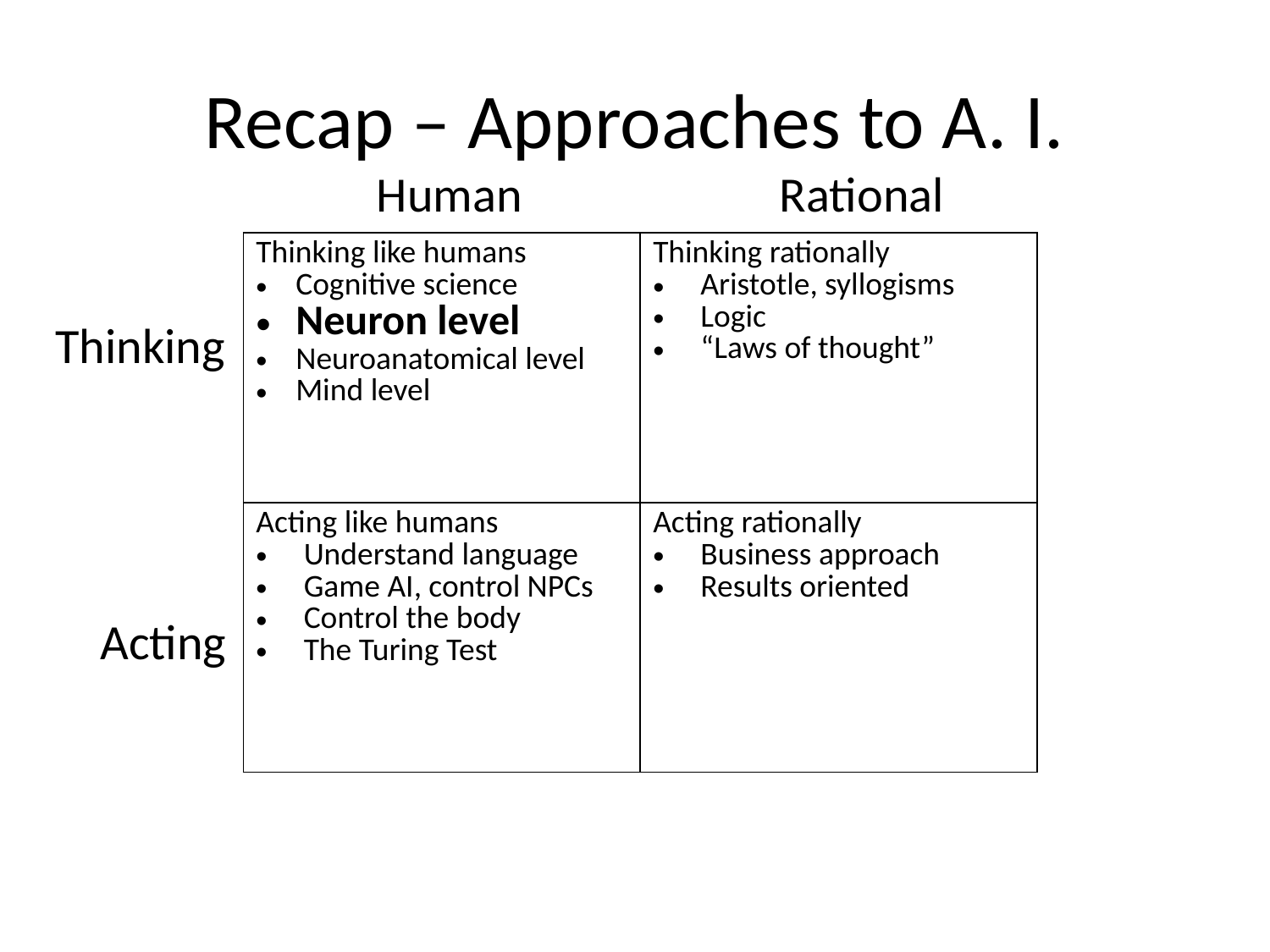

# Recap – Approaches to A. I.
Human                       Rational
| Thinking like humans Cognitive science Neuron level Neuroanatomical level Mind level | Thinking rationally Aristotle, syllogisms Logic “Laws of thought” |
| --- | --- |
| Acting like humans Understand language Game AI, control NPCs Control the body The Turing Test | Acting rationally Business approach Results oriented |
Thinking

    Acting